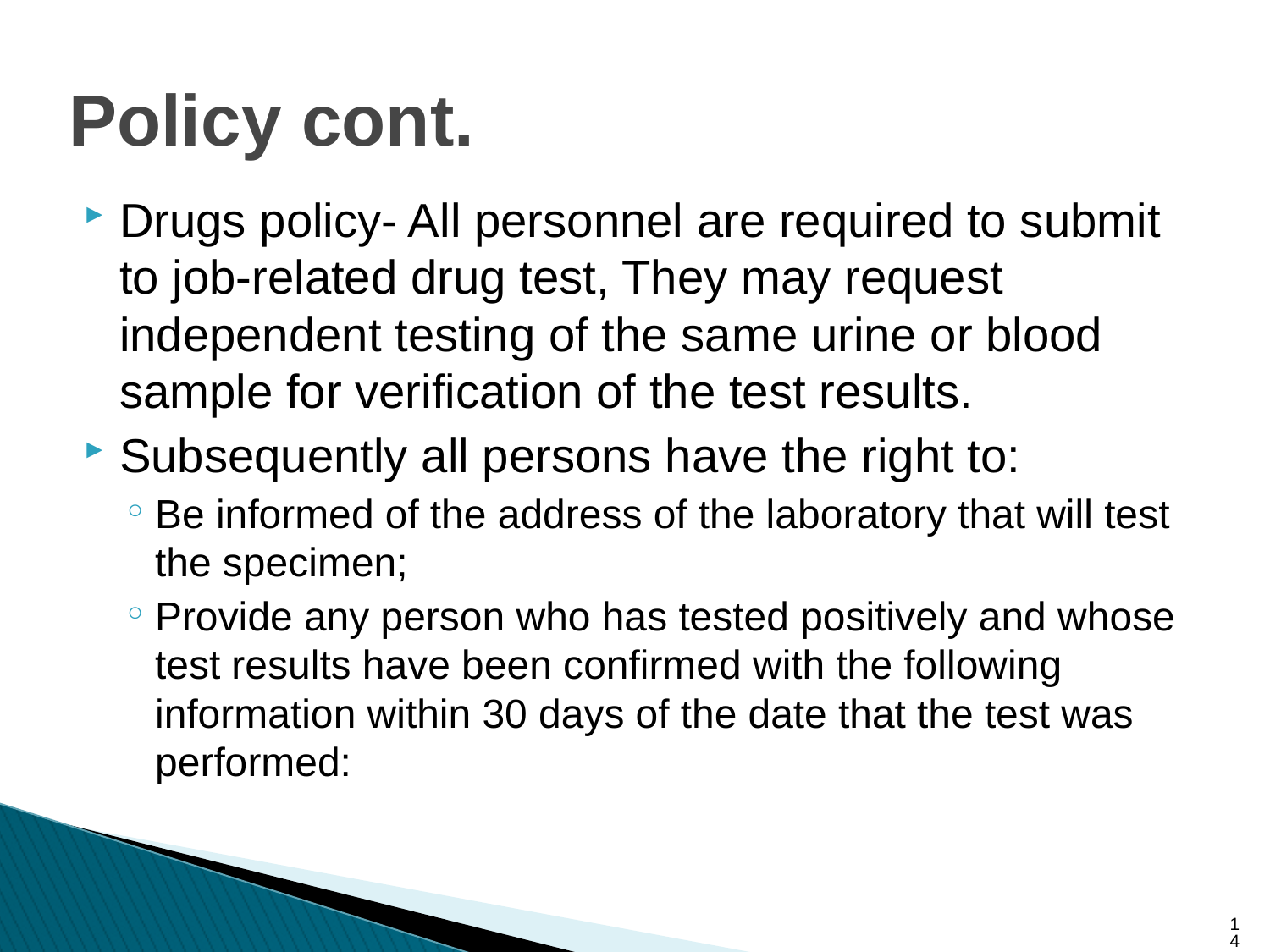

# Policy cont.
Drugs policy- All personnel are required to submit to job-related drug test, They may request independent testing of the same urine or blood sample for verification of the test results.
Subsequently all persons have the right to:
Be informed of the address of the laboratory that will test the specimen;
Provide any person who has tested positively and whose test results have been confirmed with the following information within 30 days of the date that the test was performed:

14